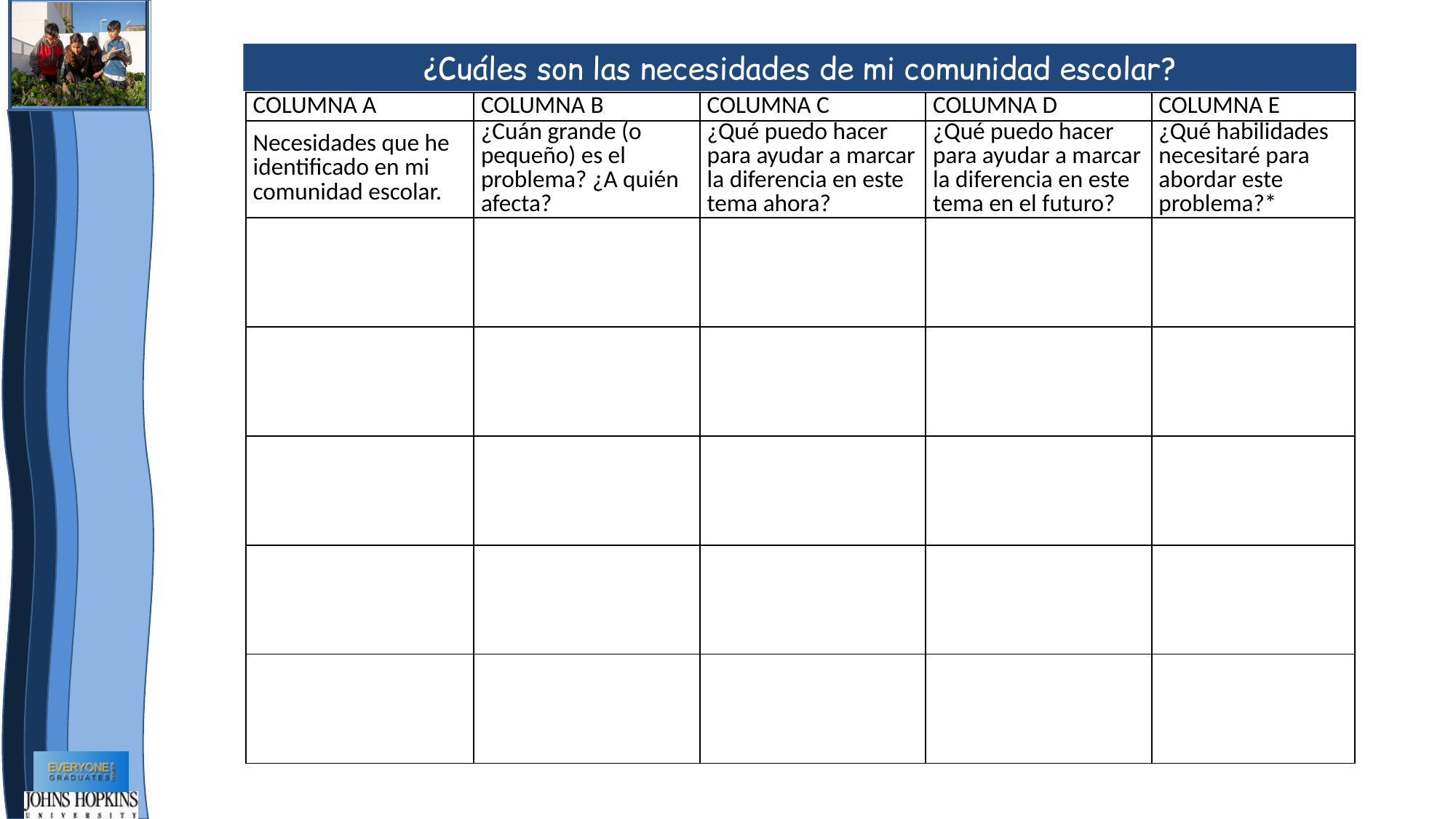

¿Cuáles son las necesidades de mi comunidad escolar?
| COLUMNA A | COLUMNA B | COLUMNA C | COLUMNA D | COLUMNA E |
| --- | --- | --- | --- | --- |
| Necesidades que he identificado en mi comunidad escolar. | ¿Cuán grande (o pequeño) es el problema? ¿A quién afecta? | ¿Qué puedo hacer para ayudar a marcar la diferencia en este tema ahora? | ¿Qué puedo hacer para ayudar a marcar la diferencia en este tema en el futuro? | ¿Qué habilidades necesitaré para abordar este problema?\* |
|  |  |  |  |  |
|  |  |  |  |  |
|  |  |  |  |  |
|  |  |  |  |  |
|  |  |  |  |  |